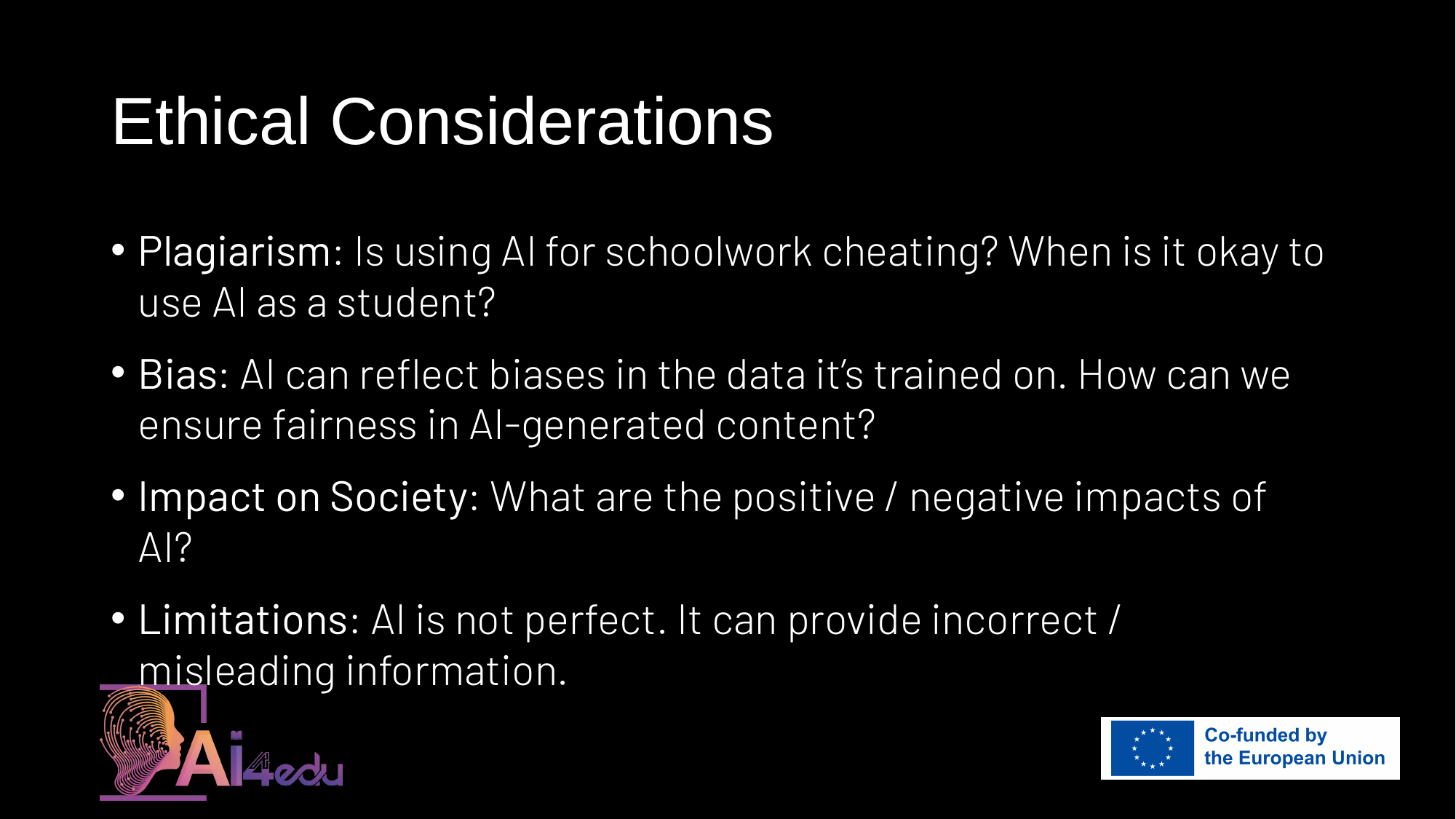

# Ethical Considerations
Plagiarism: Is using AI for schoolwork cheating? When is it okay to use AI as a student?
Bias: AI can reflect biases in the data it’s trained on. How can we ensure fairness in AI-generated content?
Impact on Society: What are the positive / negative impacts of AI?
Limitations: AI is not perfect. It can provide incorrect / misleading information.